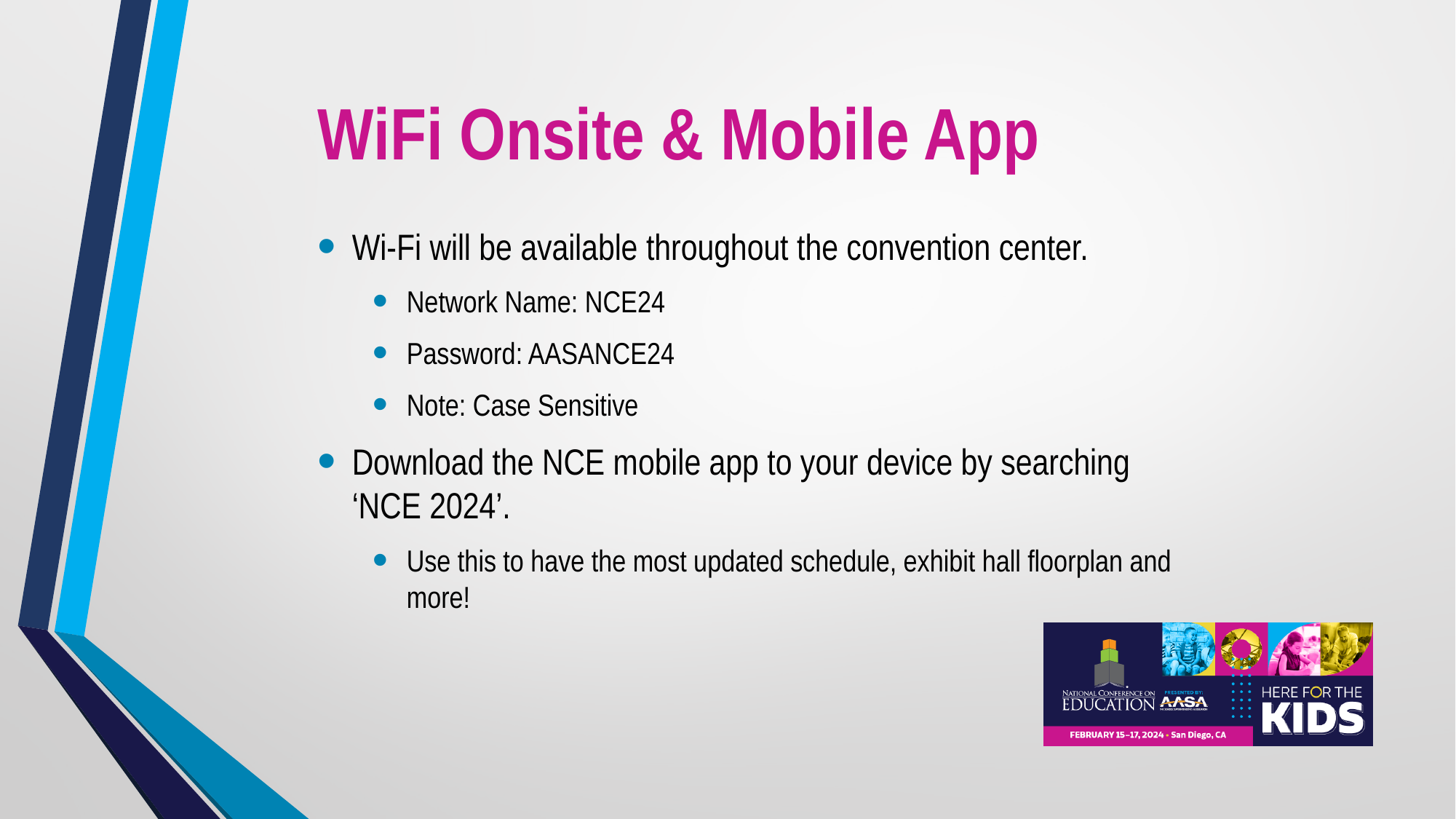

# WiFi Onsite & Mobile App
Wi-Fi will be available throughout the convention center.
Network Name: NCE24
Password: AASANCE24
Note: Case Sensitive
Download the NCE mobile app to your device by searching ‘NCE 2024’.
Use this to have the most updated schedule, exhibit hall floorplan and more!